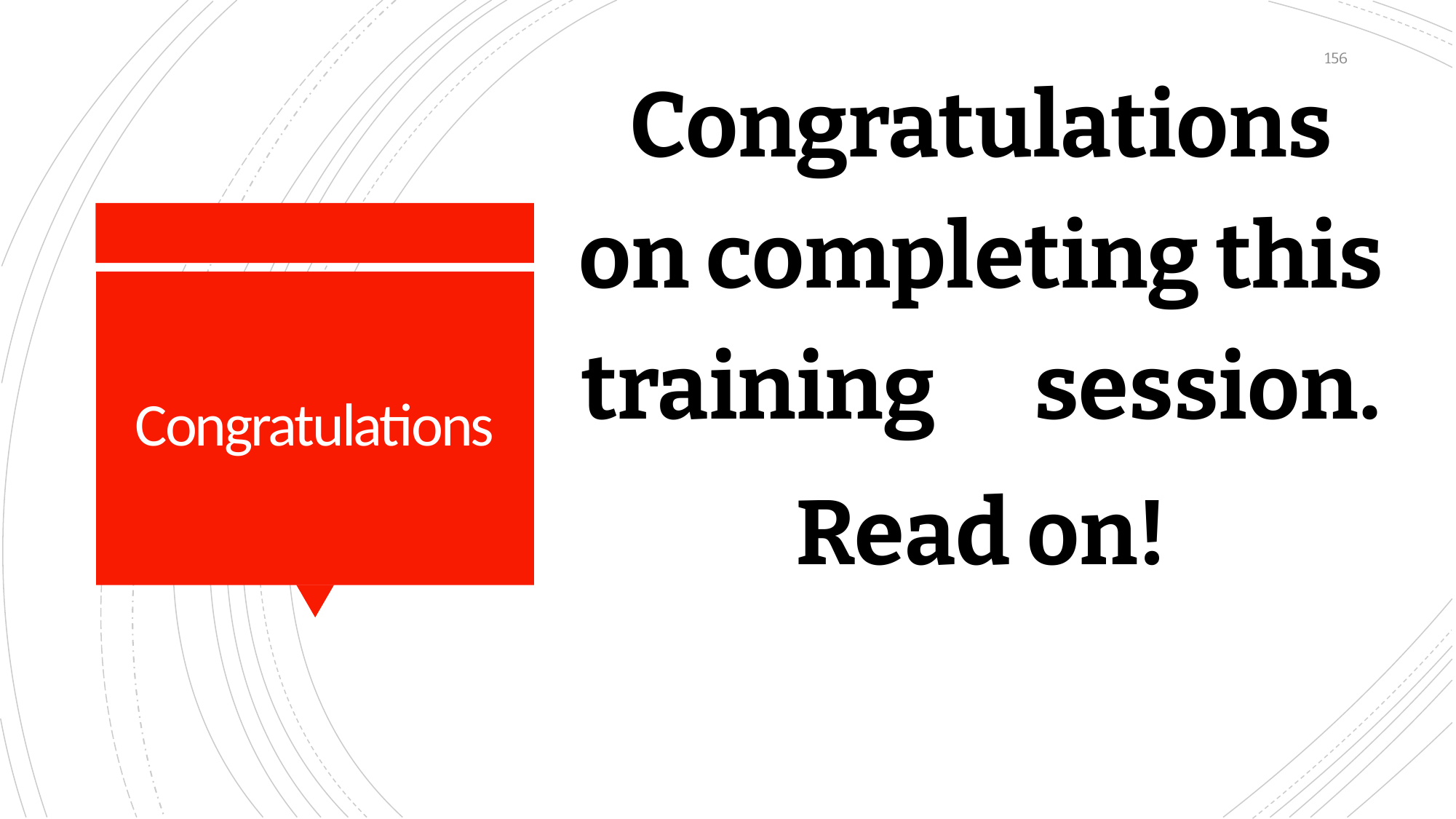

Congratulations on completing this training      session.
Read on!
156
# Congratulations